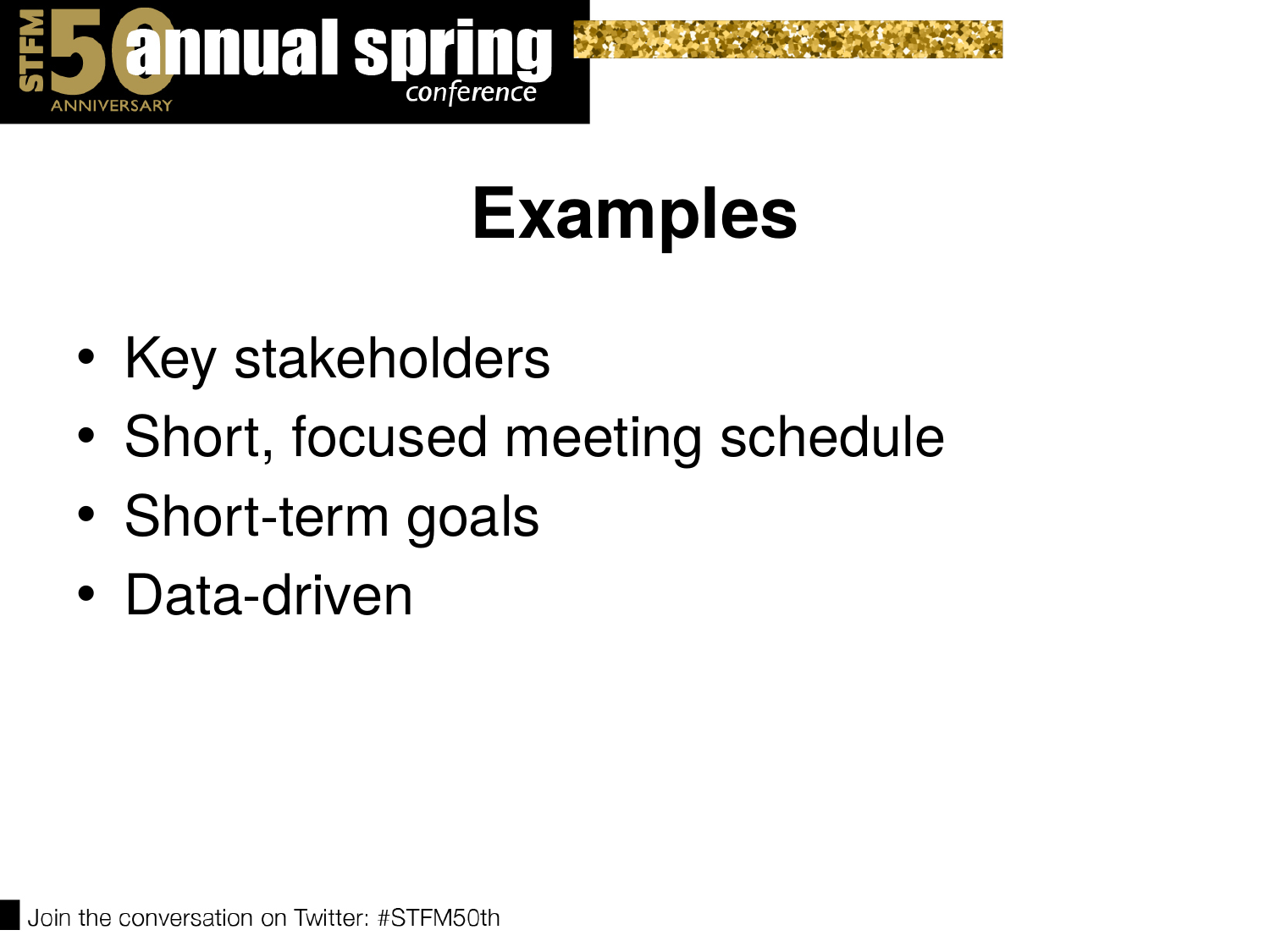

# Examples
Key stakeholders
Short, focused meeting schedule
Short-term goals
Data-driven